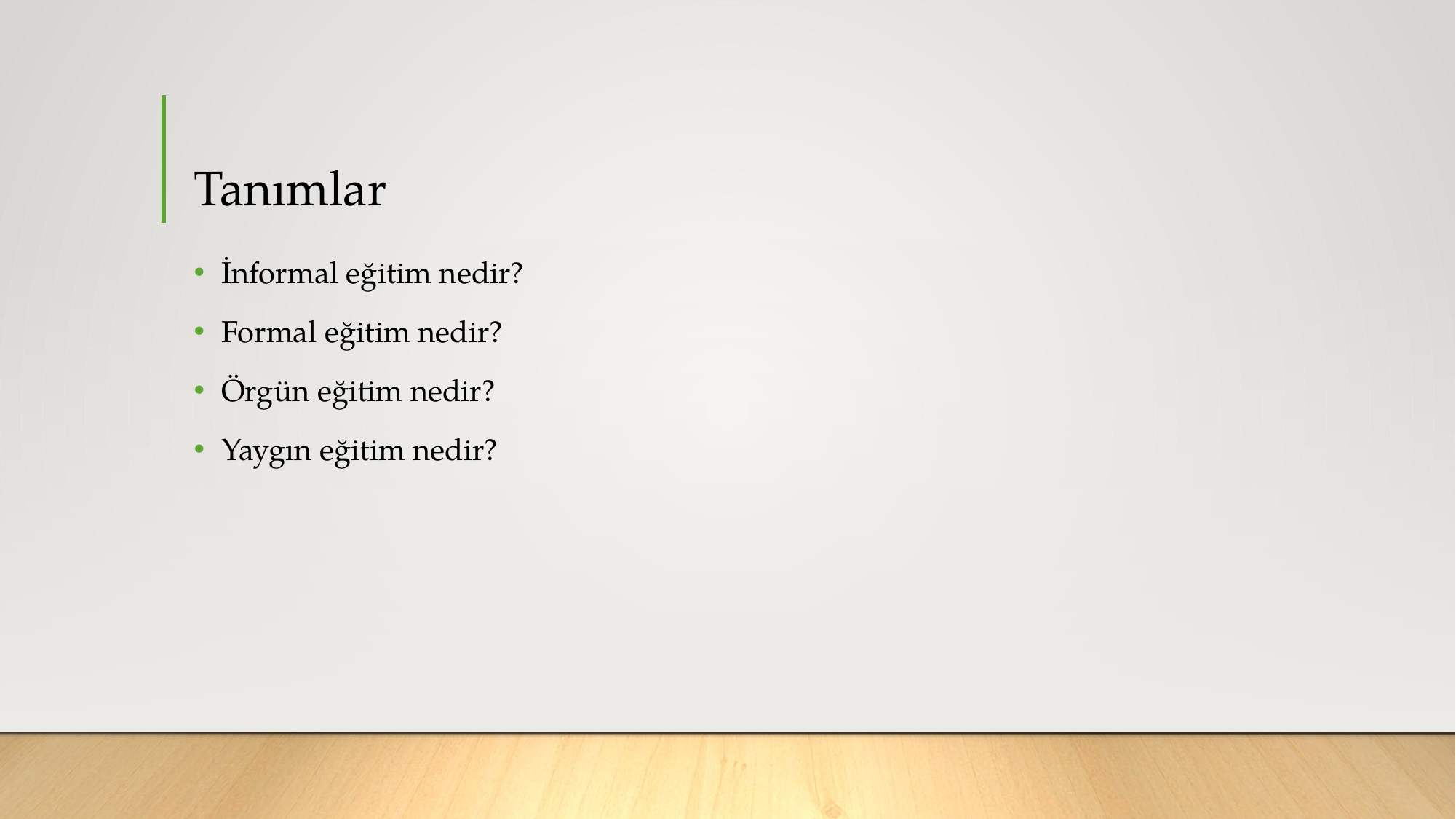

# Tanımlar
İnformal eğitim nedir?
Formal eğitim nedir?
Örgün eğitim nedir?
Yaygın eğitim nedir?